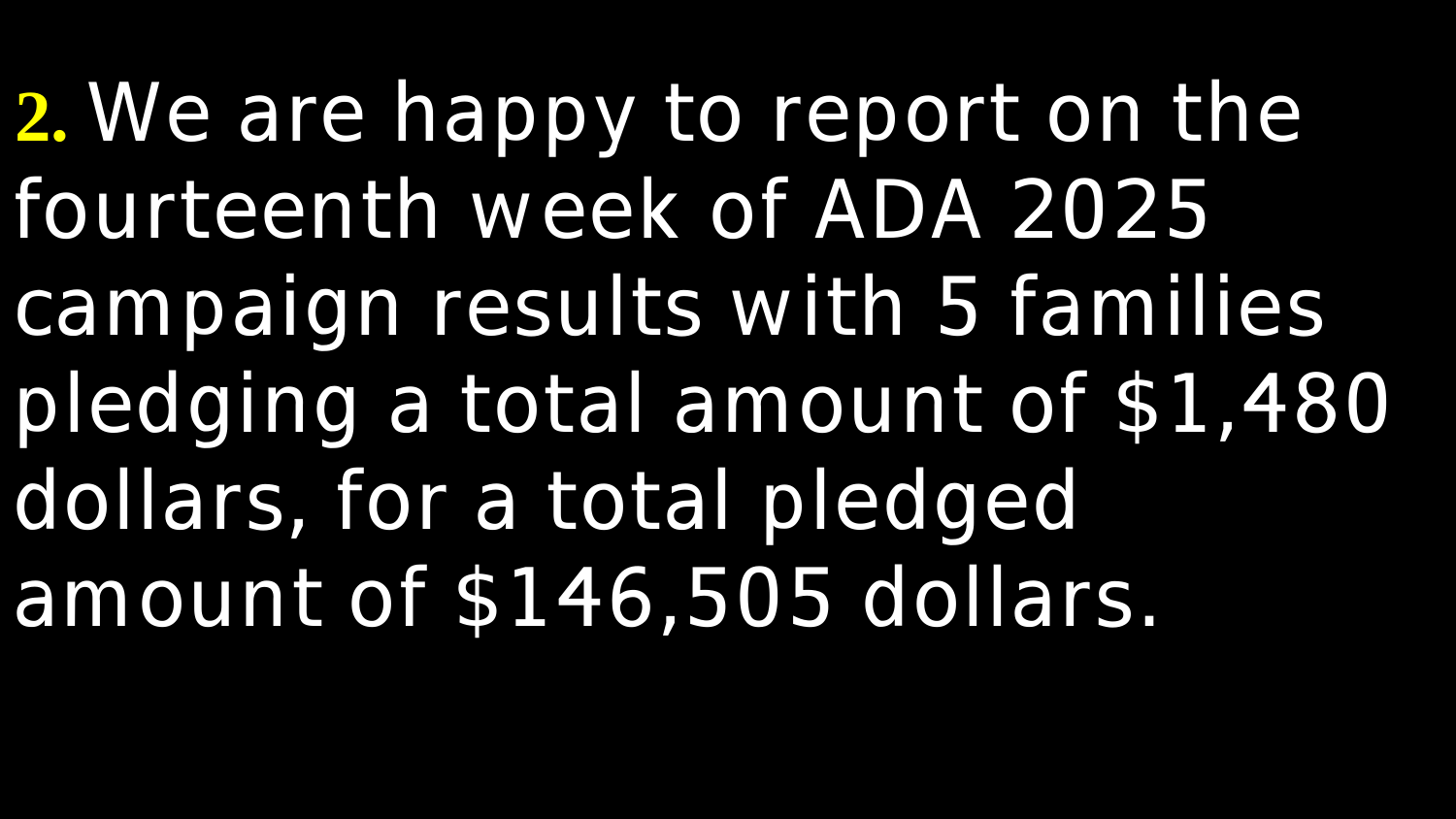

# 2. We are happy to report on the fourteenth week of ADA 2025 campaign results with 5 families pledging a total amount of $1,480 dollars, for a total pledged amount of $146,505 dollars.